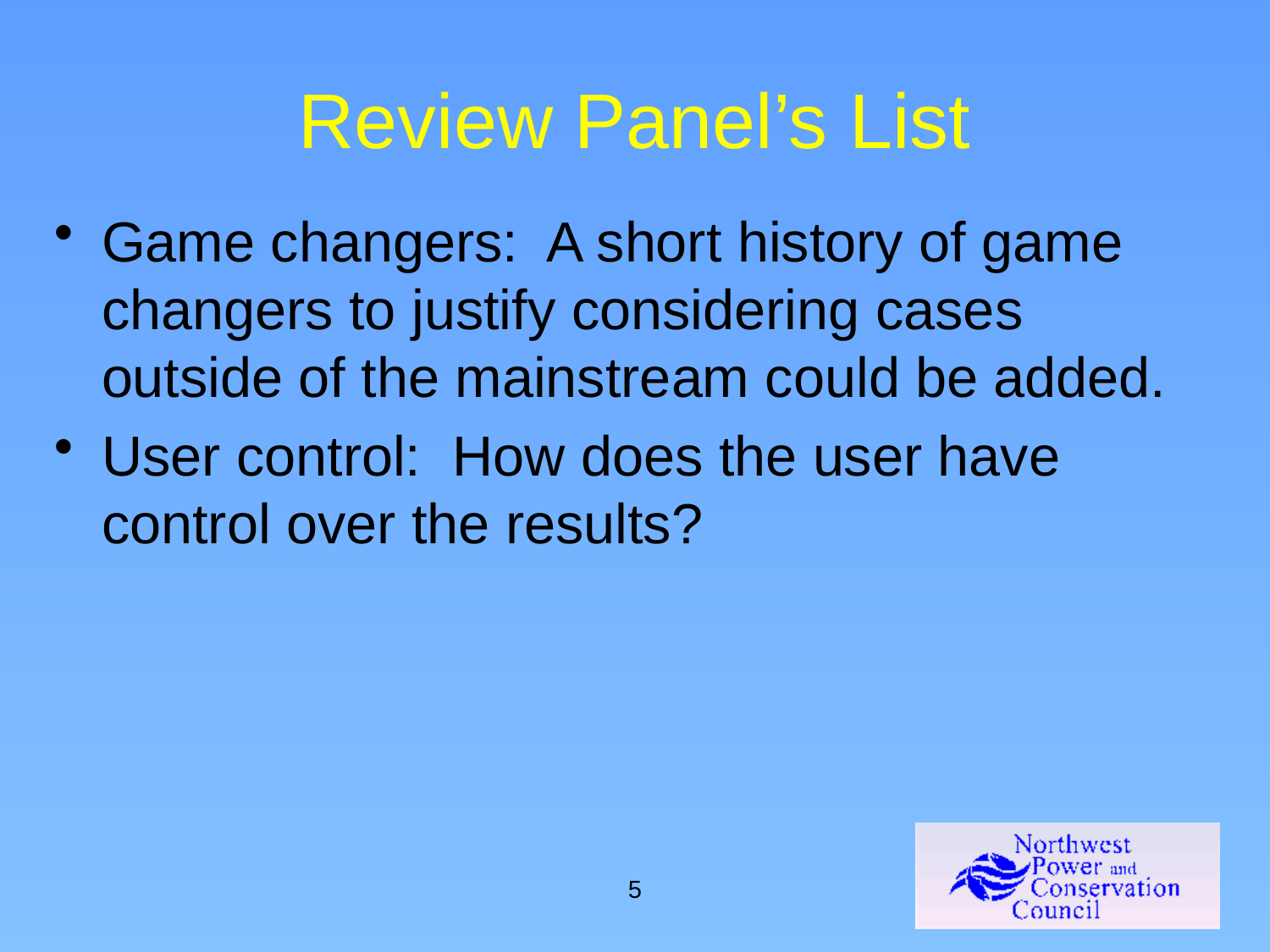

# Review Panel’s List
Game changers:  A short history of game changers to justify considering cases outside of the mainstream could be added.
User control:  How does the user have control over the results?
5